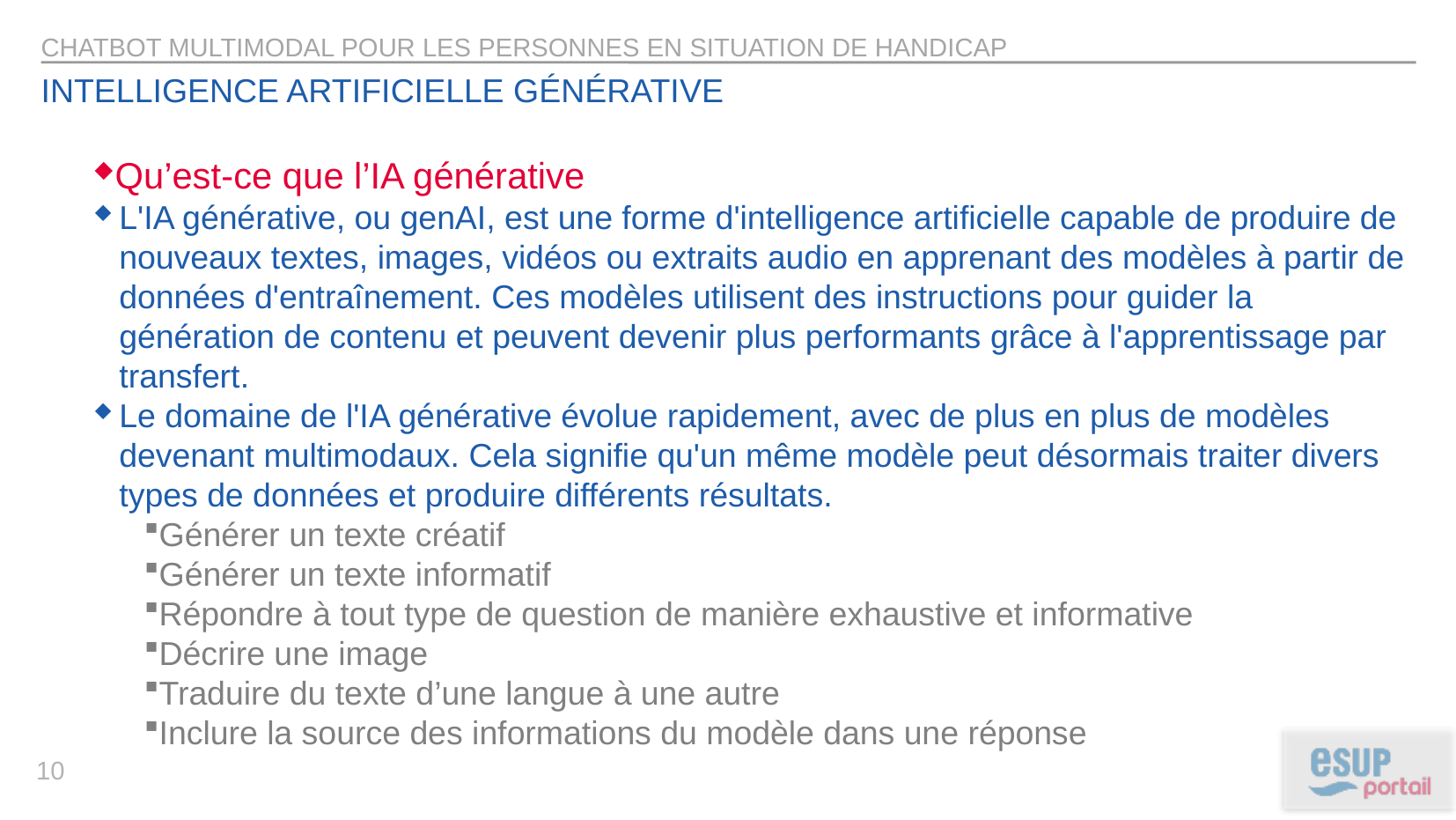

ChatBot muLTIMODAL POUR LES PERSONNES EN SITUATION DE HANDICAP
Intelligence artificielle générative
Qu’est-ce que l’IA générative
L'IA générative, ou genAI, est une forme d'intelligence artificielle capable de produire de nouveaux textes, images, vidéos ou extraits audio en apprenant des modèles à partir de données d'entraînement. Ces modèles utilisent des instructions pour guider la génération de contenu et peuvent devenir plus performants grâce à l'apprentissage par transfert.
Le domaine de l'IA générative évolue rapidement, avec de plus en plus de modèles devenant multimodaux. Cela signifie qu'un même modèle peut désormais traiter divers types de données et produire différents résultats.
Générer un texte créatif
Générer un texte informatif
Répondre à tout type de question de manière exhaustive et informative
Décrire une image
Traduire du texte d’une langue à une autre
Inclure la source des informations du modèle dans une réponse